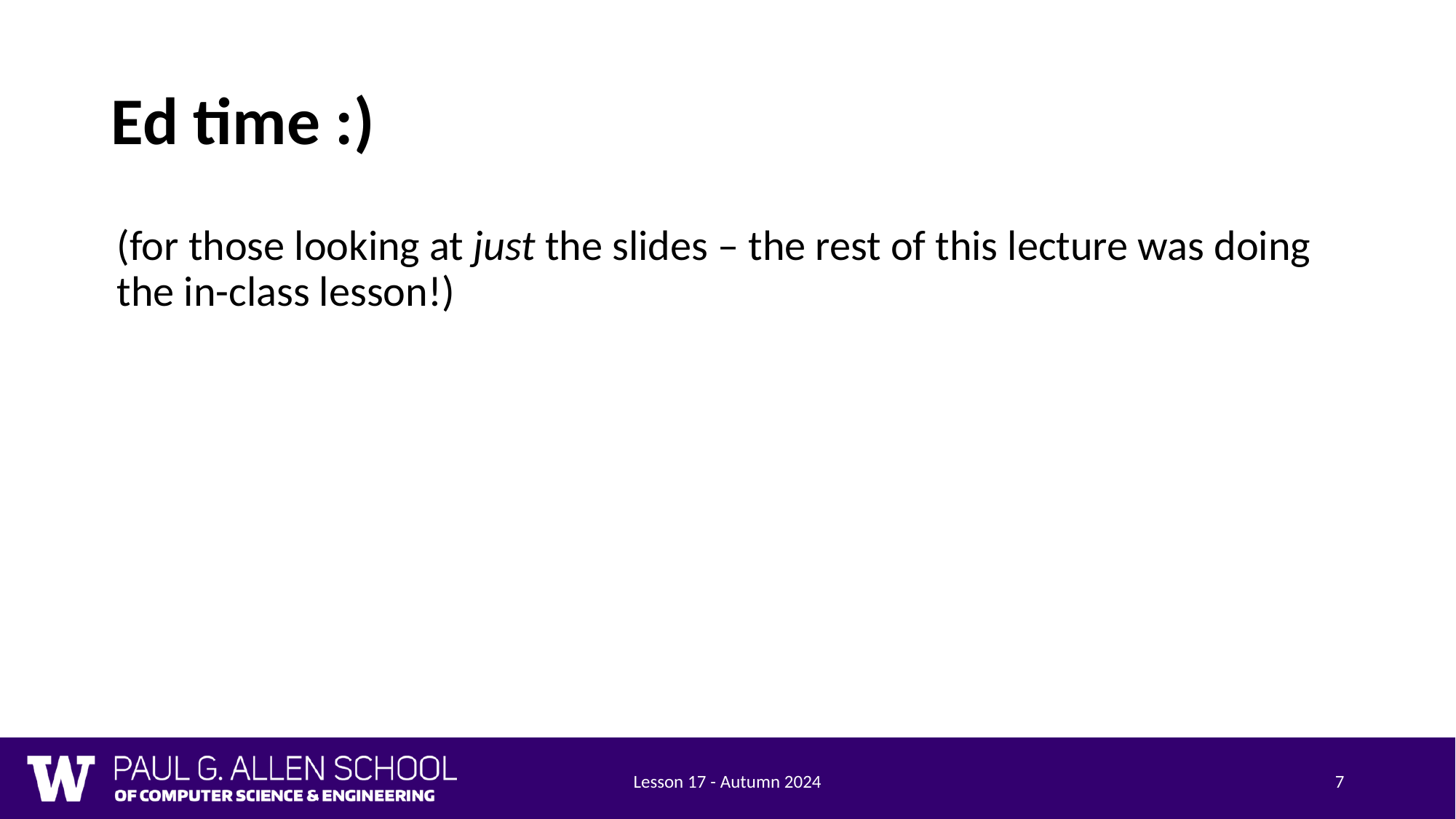

# Ed time :)
(for those looking at just the slides – the rest of this lecture was doing the in-class lesson!)
Lesson 17 - Autumn 2024
7